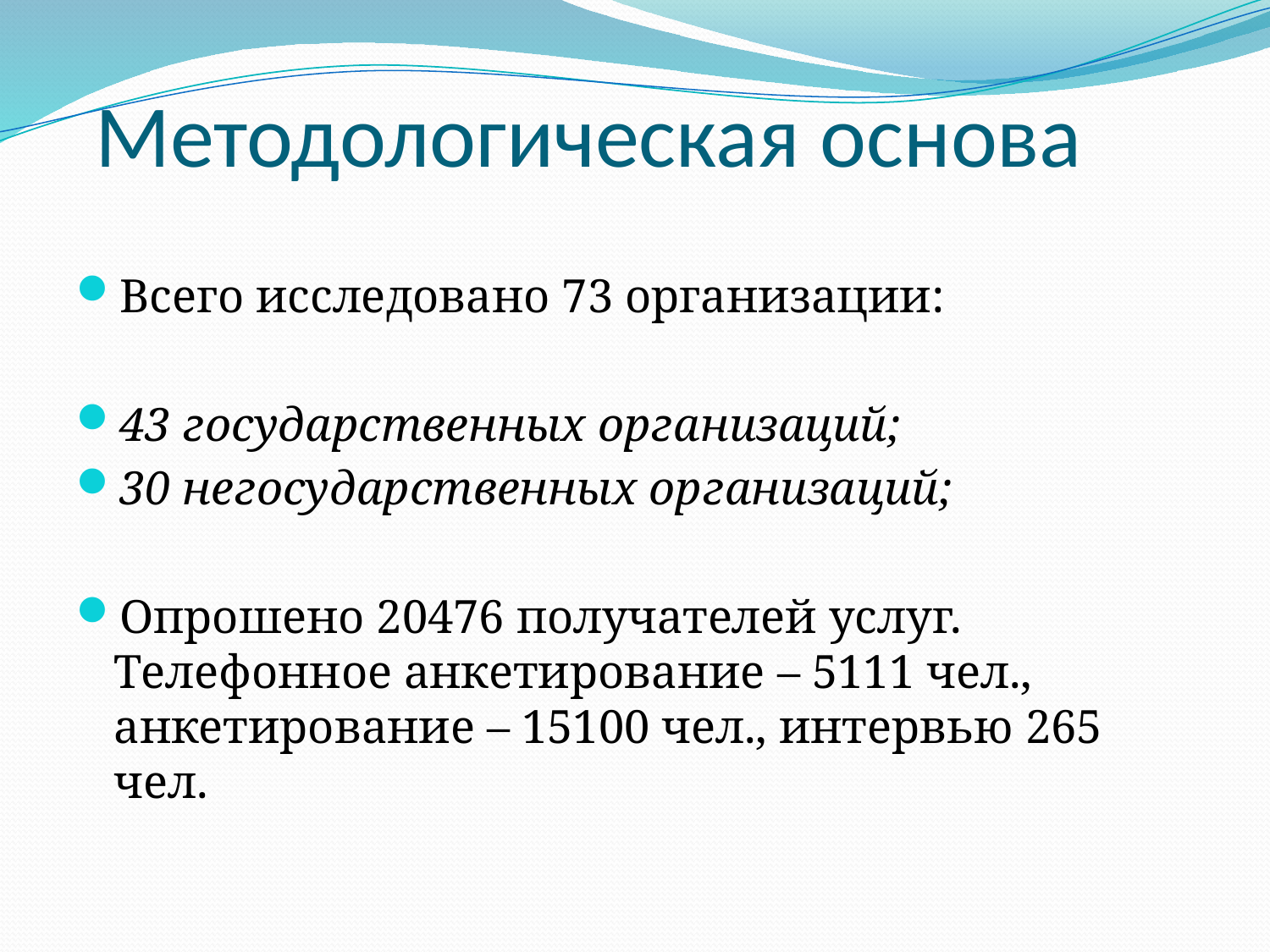

# Методологическая основа

Всего исследовано 73 организации:

43 государственных организаций;
30 негосударственных организаций;

Опрошено 20476 получателей услуг.  Телефонное анкетирование – 5111 чел., анкетирование – 15100 чел., интервью 265 чел.